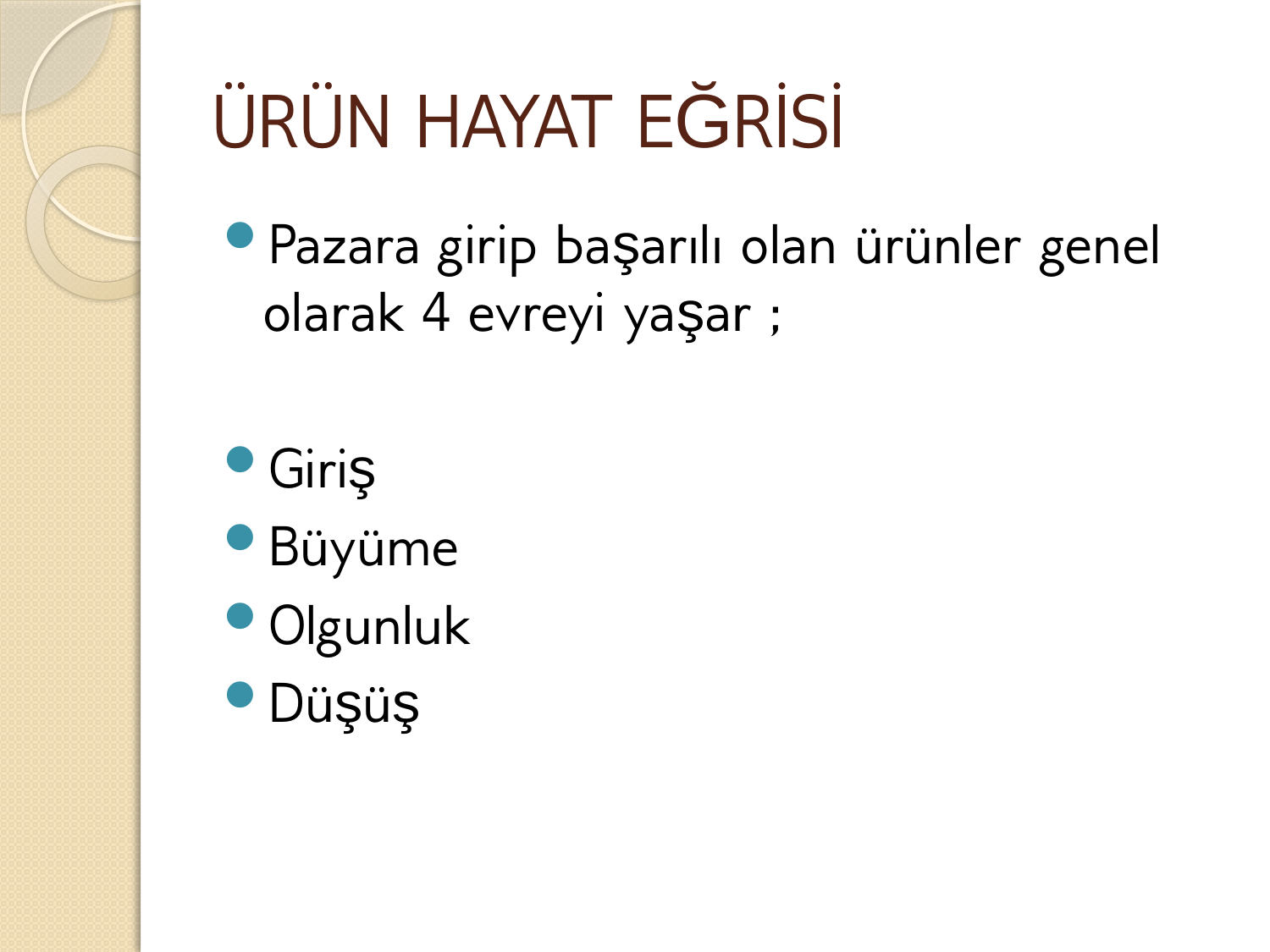

# ÜRÜN HAYAT EĞRİSİ
Pazara girip başarılı olan ürünler genel olarak 4 evreyi yaşar ;

Giriş
Büyüme
Olgunluk
Düşüş